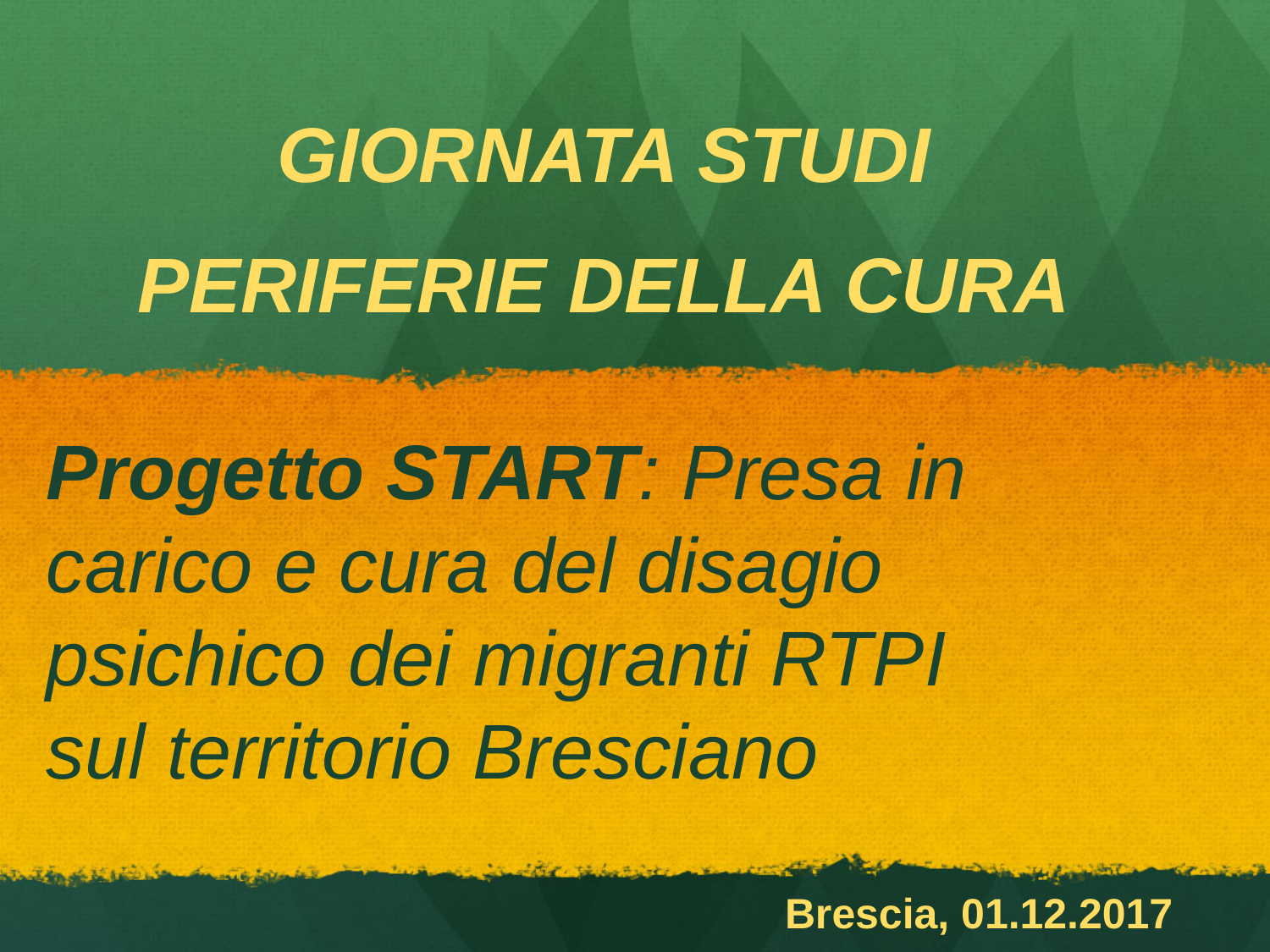

GIORNATA STUDI
PERIFERIE DELLA CURA
# Progetto START: Presa in carico e cura del disagio psichico dei migranti RTPI sul territorio Bresciano
     Brescia, 01.12.2017